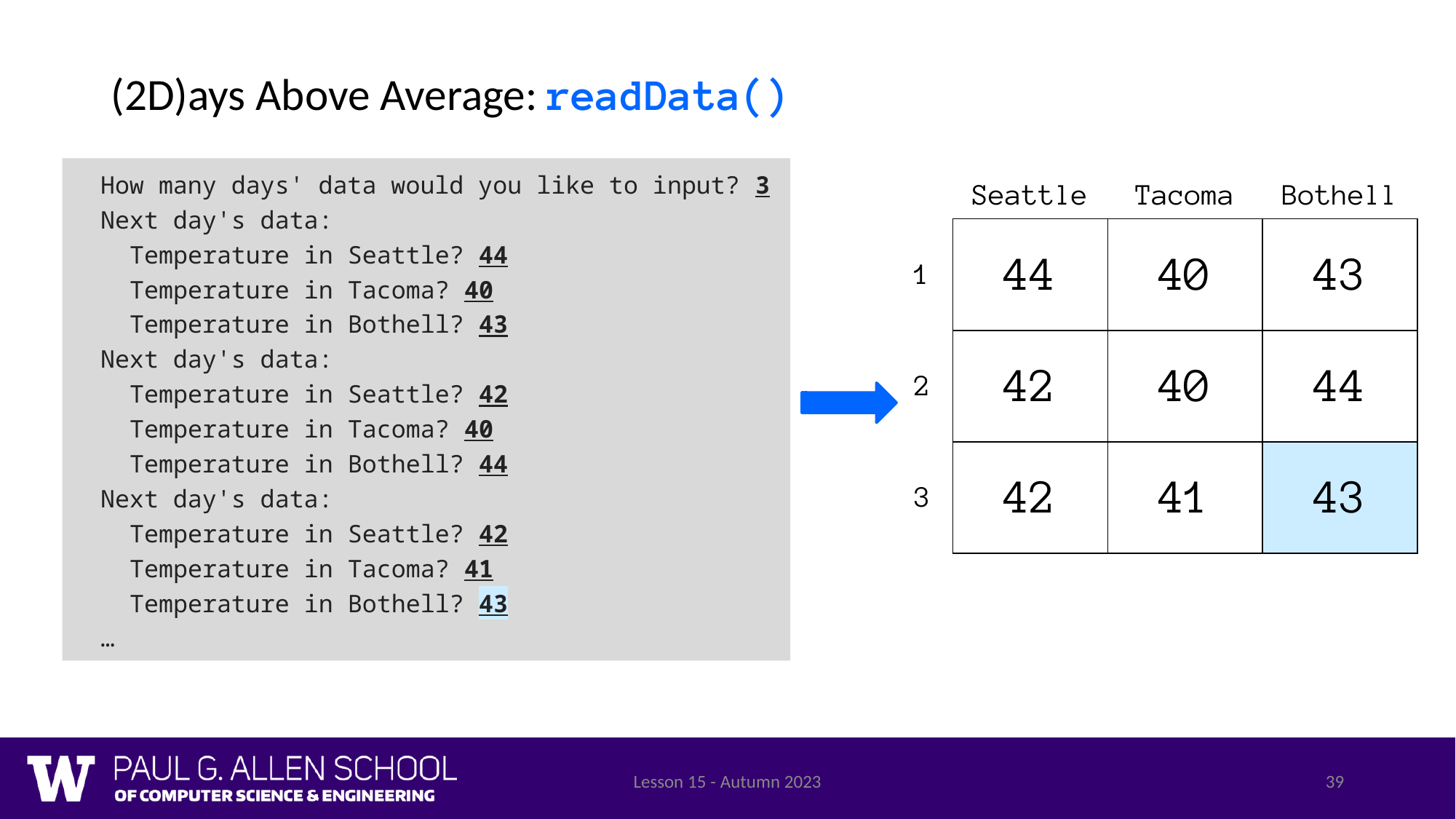

# (2D)ays Above Average: readData()
How many days' data would you like to input? 3
Next day's data:
  Temperature in Seattle? 44
  Temperature in Tacoma? 40
  Temperature in Bothell? 43
Next day's data:
  Temperature in Seattle? 42
  Temperature in Tacoma? 40
  Temperature in Bothell? 44
Next day's data:
  Temperature in Seattle? 42
  Temperature in Tacoma? 41
  Temperature in Bothell? 43
…
|  | Seattle | Tacoma | Bothell |
| --- | --- | --- | --- |
| 1 | 44 | 40 | 43 |
| 2 | 42 | 40 | 44 |
| 3 | 42 | 41 | 43 |

Lesson 15 - Autumn 2023
39